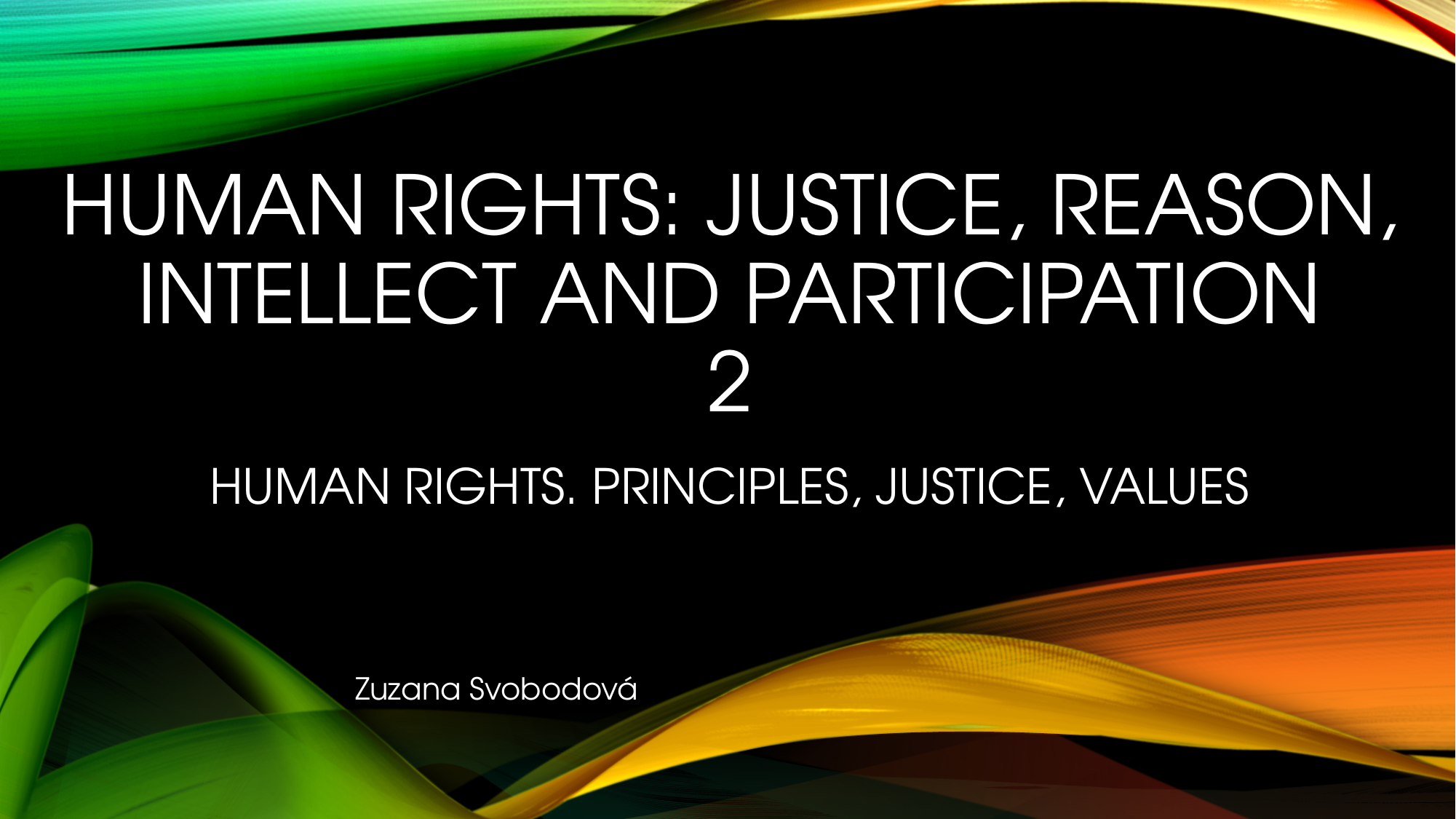

# Human Rights: Justice, Reason, Intellect and Participation 2 Human rights. Principles, Justice, values
Zuzana Svobodová